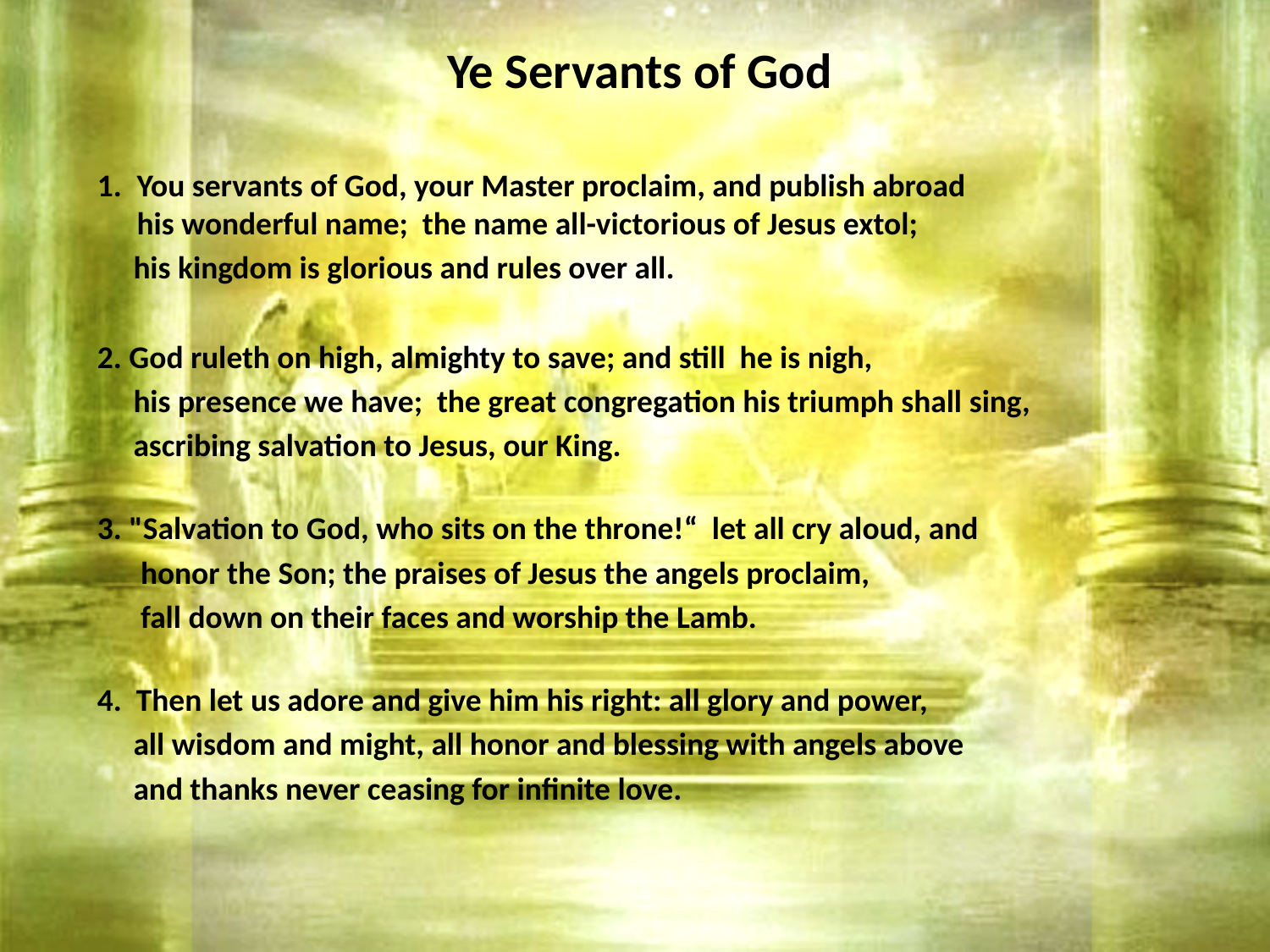

# Ye Servants of God
You servants of God, your Master proclaim, and publish abroad             his wonderful name;  the name all-victorious of Jesus extol;
     his kingdom is glorious and rules over all.

2. God ruleth on high, almighty to save; and still  he is nigh,
     his presence we have;  the great congregation his triumph shall sing,
     ascribing salvation to Jesus, our King.
3. "Salvation to God, who sits on the throne!“  let all cry aloud, and
      honor the Son; the praises of Jesus the angels proclaim,
      fall down on their faces and worship the Lamb.
4.  Then let us adore and give him his right: all glory and power,
     all wisdom and might, all honor and blessing with angels above
     and thanks never ceasing for infinite love.